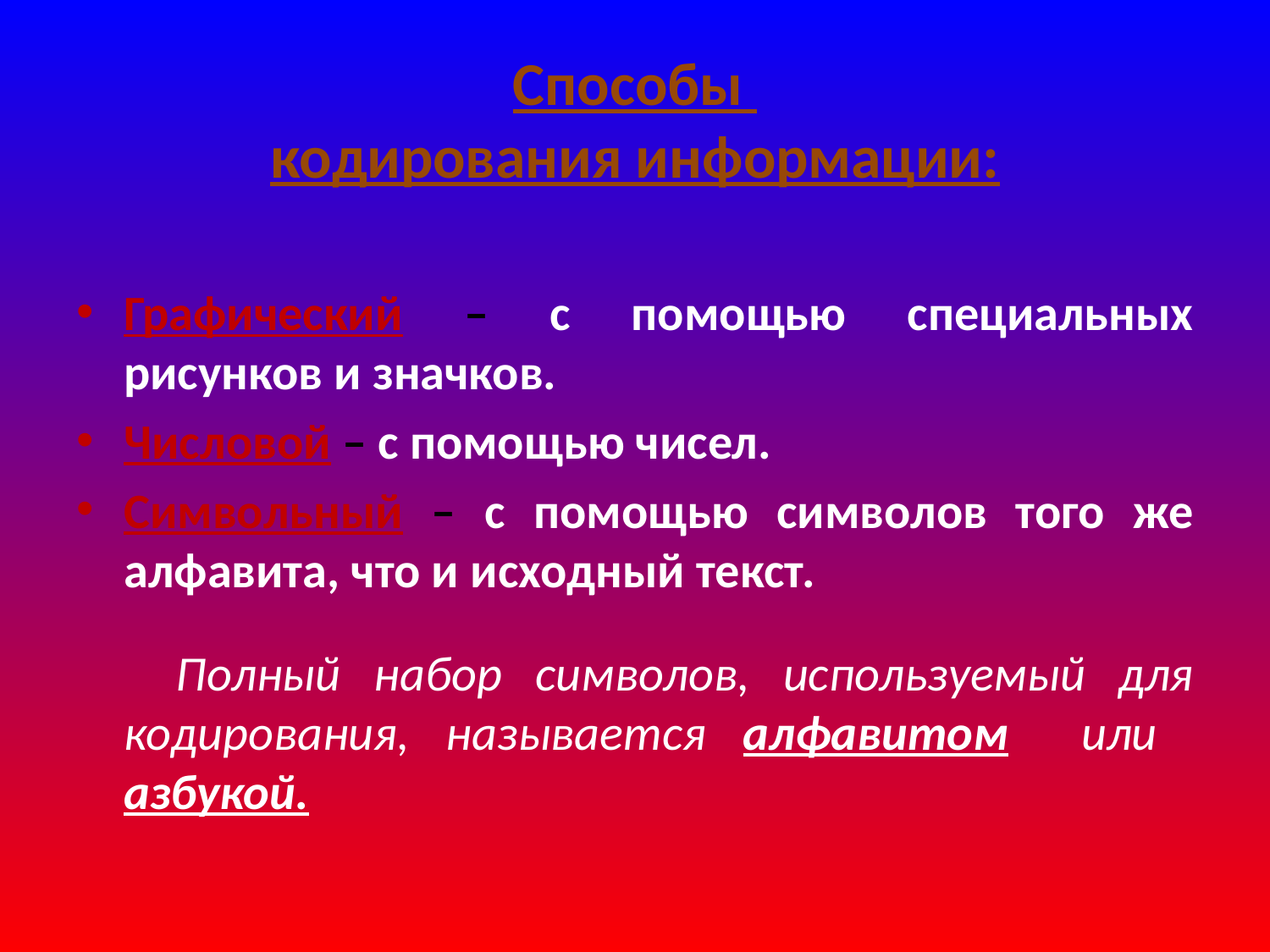

# Способы кодирования информации:
Графический – с помощью специальных рисунков и значков.
Числовой – с помощью чисел.
Символьный – с помощью символов того же алфавита, что и исходный текст.

   Полный набор символов, используемый для кодирования, называется алфавитом  или  азбукой.